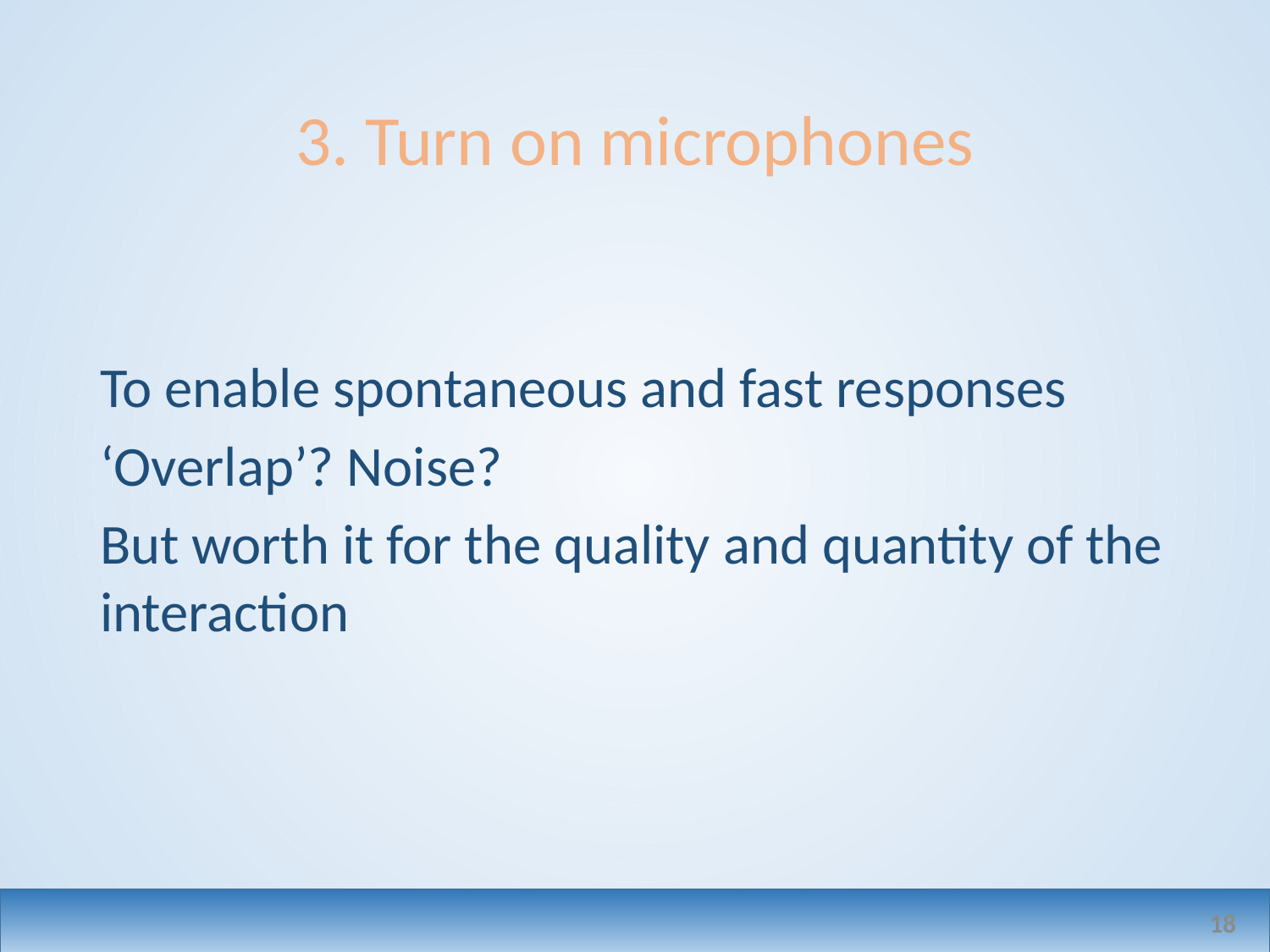

# 3. Turn on microphones
To enable spontaneous and fast responses
‘Overlap’? Noise?
But worth it for the quality and quantity of the interaction

18